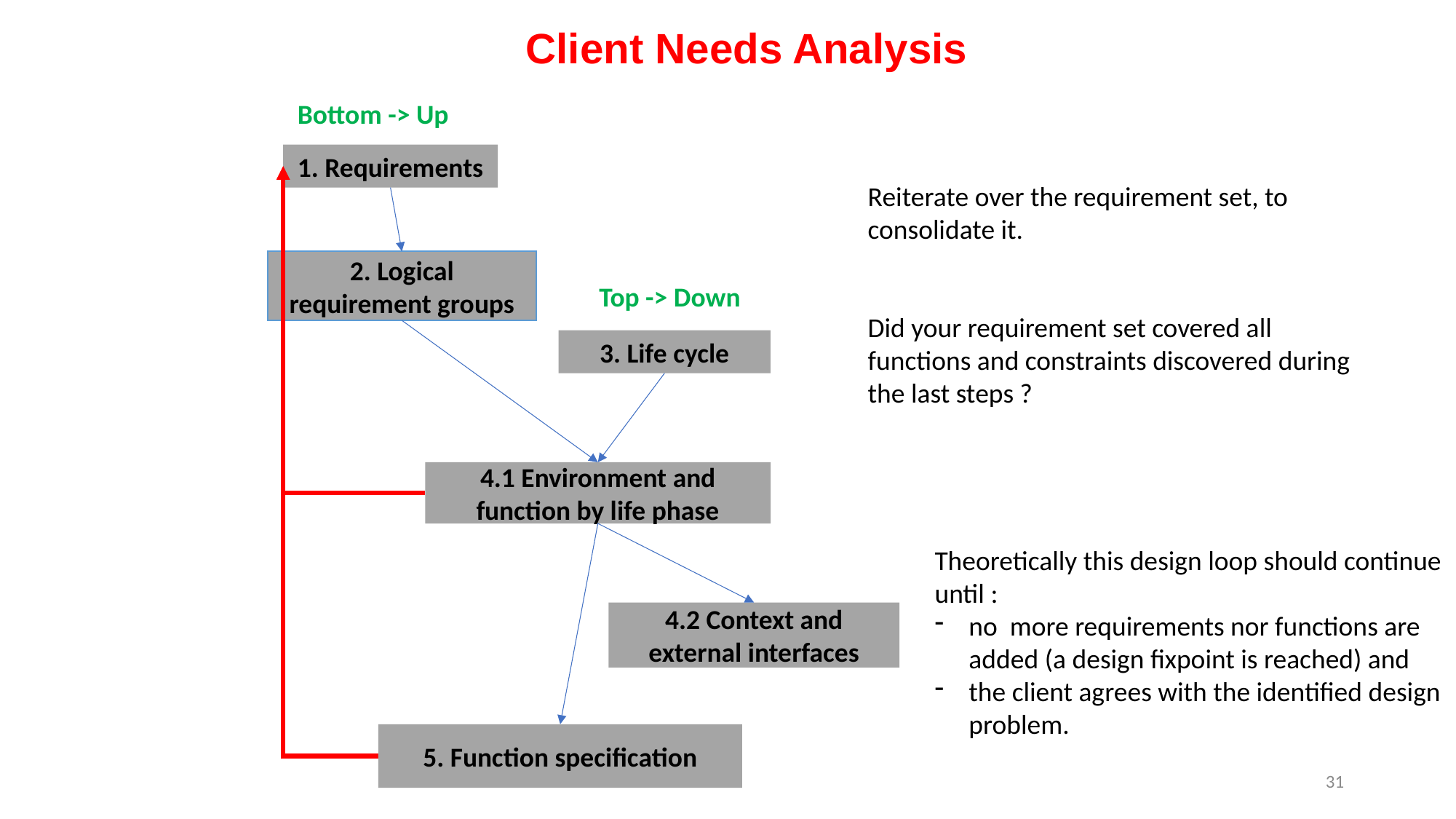

Client Needs Analysis
Bottom -> Up
1. Requirements
Reiterate over the requirement set, to consolidate it.

Did your requirement set covered all functions and constraints discovered during the last steps ?
2. Logical requirement groups
Top -> Down
3. Life cycle
4.1 Environment and function by life phase
Theoretically this design loop should continue until :
no  more requirements nor functions are added (a design fixpoint is reached) and
the client agrees with the identified design problem.
4.2 Context and external interfaces
5. Function specification
31